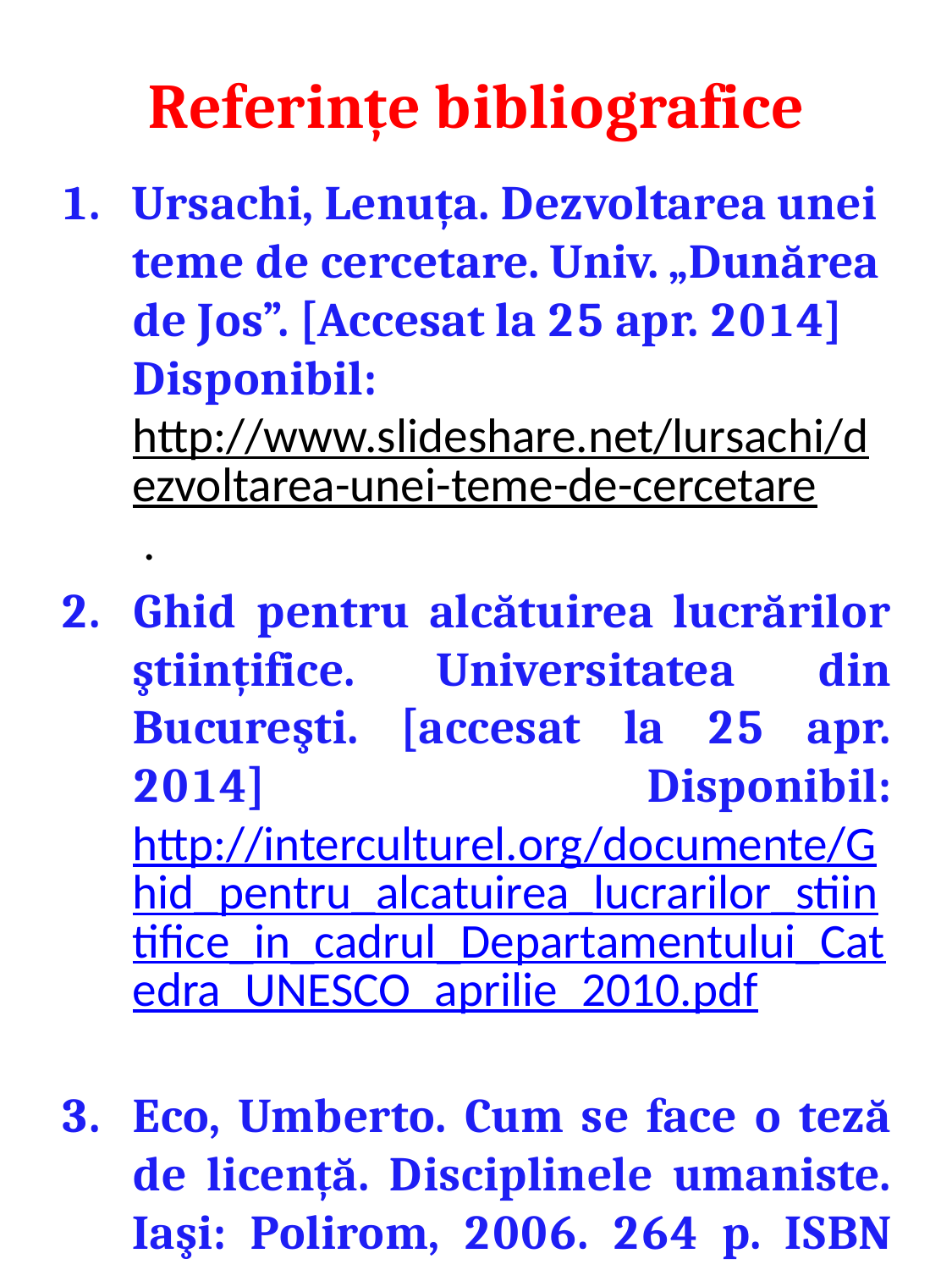

# Referinţe bibliografice
Ursachi, Lenuţa. Dezvoltarea unei teme de cercetare. Univ. „Dunărea de Jos”. [Accesat la 25 apr. 2014] Disponibil: http://www.slideshare.net/lursachi/dezvoltarea-unei-teme-de-cercetare .
Ghid pentru alcătuirea lucrărilor ştiinţifice. Universitatea din Bucureşti. [accesat la 25 apr. 2014] Disponibil: http://interculturel.org/documente/Ghid_pentru_alcatuirea_lucrarilor_stiintifice_in_cadrul_Departamentului_Catedra_UNESCO_aprilie_2010.pdf
Eco, Umberto. Cum se face o teză de licenţă. Disciplinele umaniste. Iaşi: Polirom, 2006. 264 p. ISBN 978-973-46-0532-3.